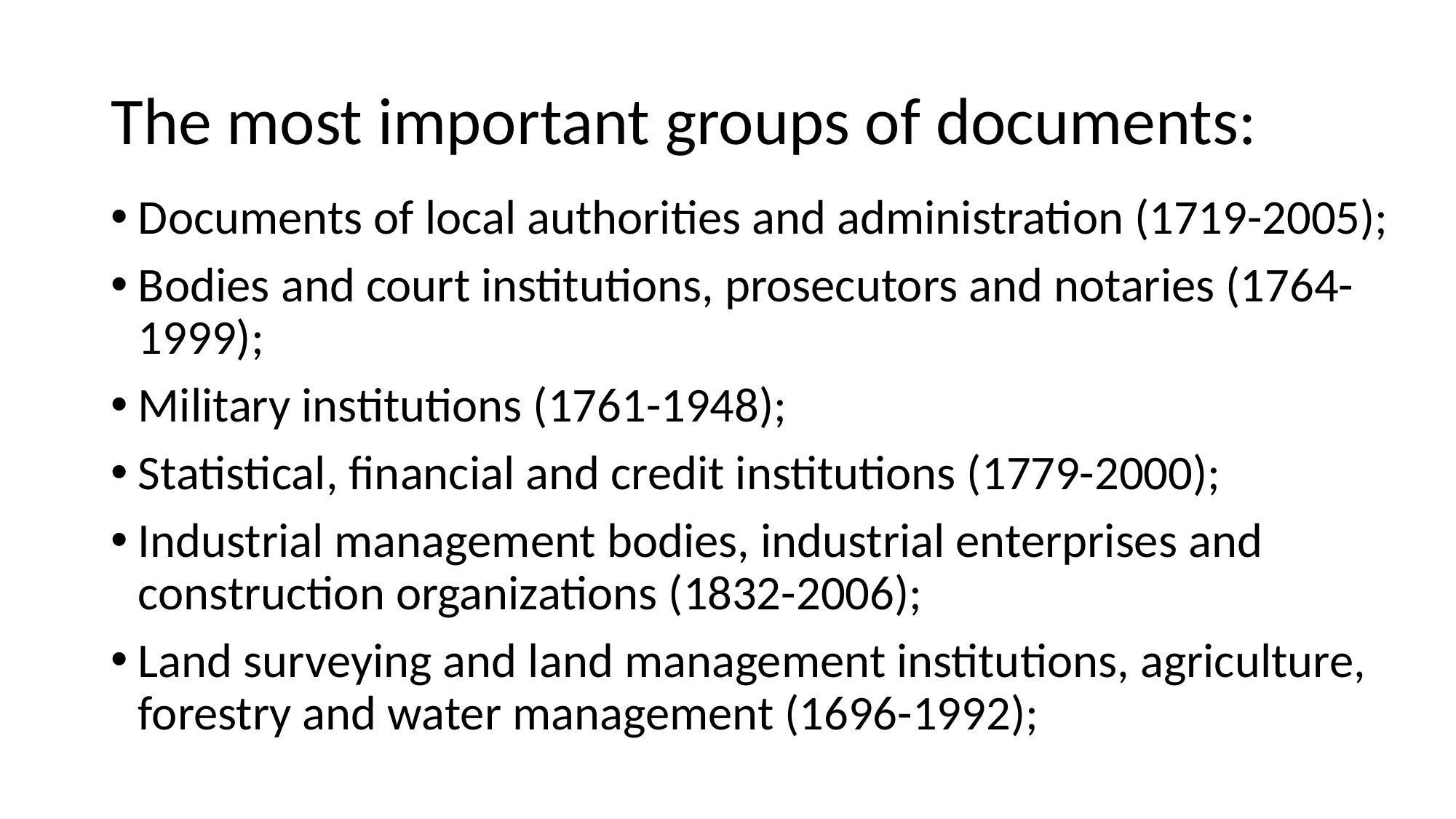

# The most important groups of documents:
Documents of local authorities and administration (1719-2005);
Bodies and court institutions, prosecutors and notaries (1764-1999);
Military institutions (1761-1948);
Statistical, financial and credit institutions (1779-2000);
Industrial management bodies, industrial enterprises and construction organizations (1832-2006);
Land surveying and land management institutions, agriculture, forestry and water management (1696-1992);